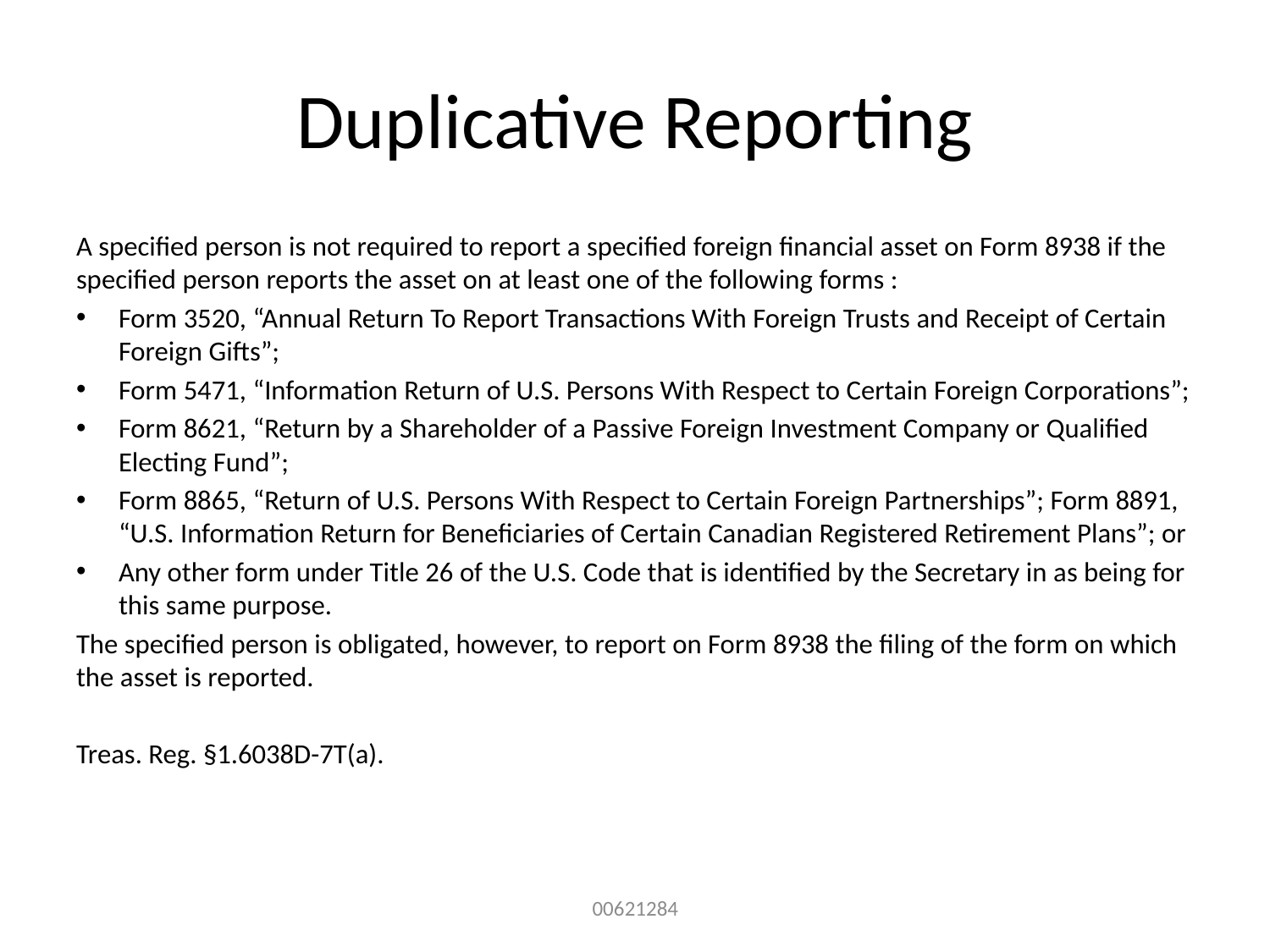

# Duplicative Reporting
A specified person is not required to report a specified foreign financial asset on Form 8938 if the specified person reports the asset on at least one of the following forms :
Form 3520, “Annual Return To Report Transactions With Foreign Trusts and Receipt of Certain Foreign Gifts”;
Form 5471, “Information Return of U.S. Persons With Respect to Certain Foreign Corporations”;
Form 8621, “Return by a Shareholder of a Passive Foreign Investment Company or Qualified Electing Fund”;
Form 8865, “Return of U.S. Persons With Respect to Certain Foreign Partnerships”; Form 8891, “U.S. Information Return for Beneficiaries of Certain Canadian Registered Retirement Plans”; or
Any other form under Title 26 of the U.S. Code that is identified by the Secretary in as being for this same purpose.
The specified person is obligated, however, to report on Form 8938 the filing of the form on which the asset is reported.

Treas. Reg. §1.6038D-7T(a).

00621284